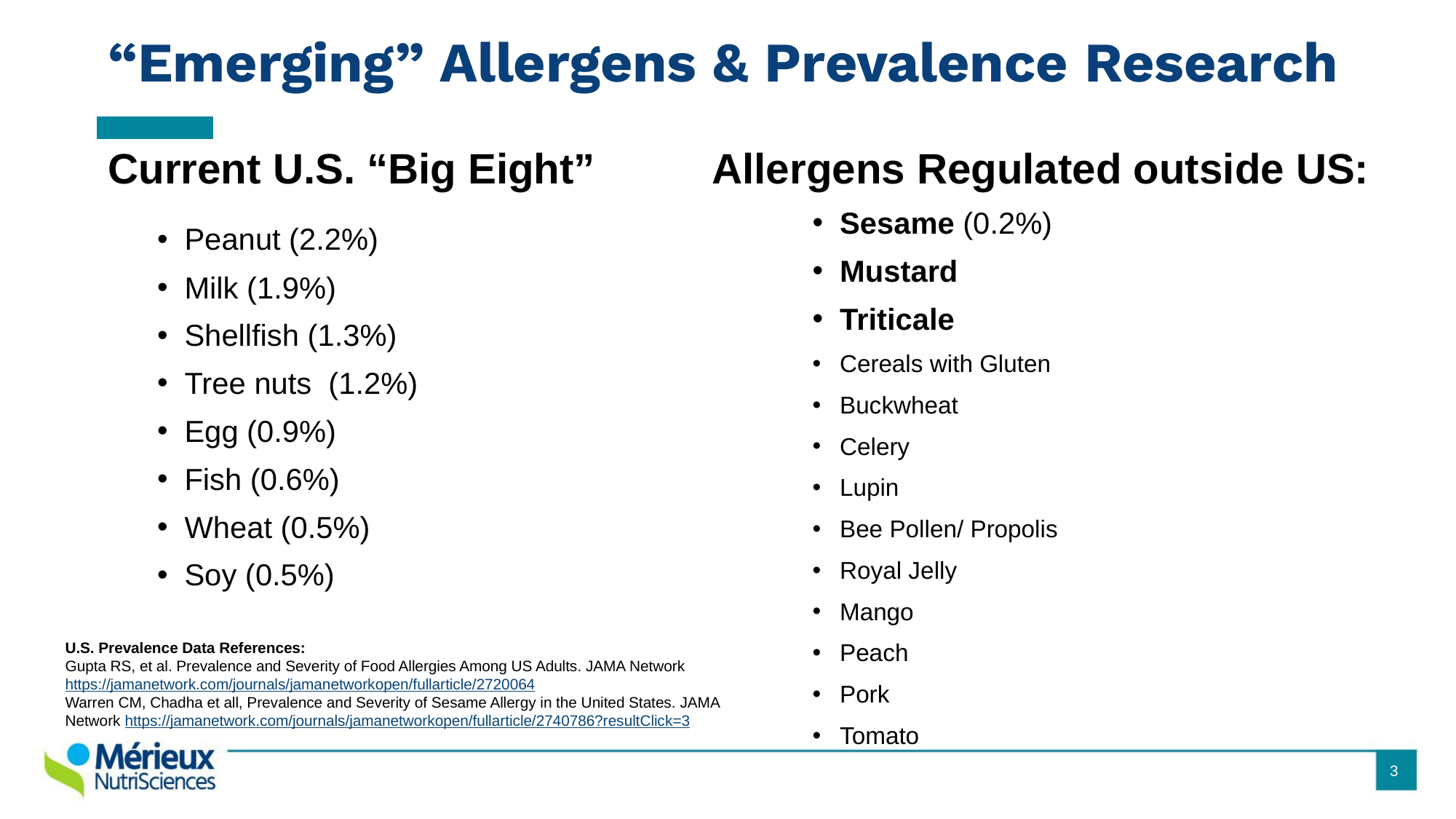

# “Emerging” Allergens & Prevalence Research
Current U.S. “Big Eight”
Allergens Regulated outside US:
Sesame (0.2%)
Mustard
Triticale
Cereals with Gluten
Buckwheat
Celery
Lupin
Bee Pollen/ Propolis
Royal Jelly
Mango
Peach
Pork
Tomato

Peanut (2.2%)
Milk (1.9%)
Shellfish (1.3%)
Tree nuts  (1.2%)
Egg (0.9%)
Fish (0.6%)
Wheat (0.5%)
Soy (0.5%)

U.S. Prevalence Data References:
Gupta RS, et al. Prevalence and Severity of Food Allergies Among US Adults. JAMA Network https://jamanetwork.com/journals/jamanetworkopen/fullarticle/2720064
Warren CM, Chadha et all, Prevalence and Severity of Sesame Allergy in the United States. JAMA Network https://jamanetwork.com/journals/jamanetworkopen/fullarticle/2740786?resultClick=3